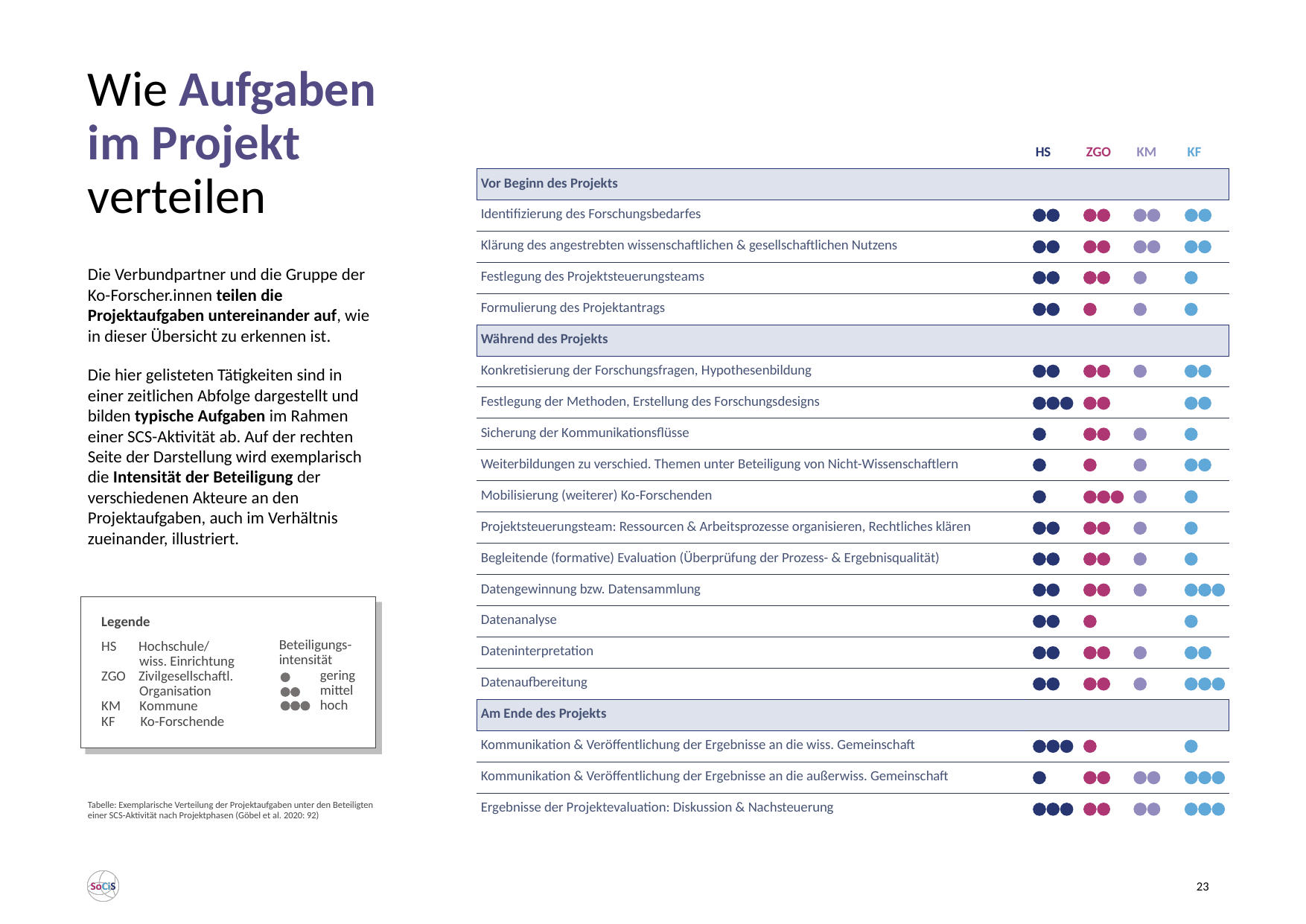

# Wie Aufgaben im Projekt verteilen
|  | HS | ZGO | KM | KF |
| --- | --- | --- | --- | --- |
| Vor Beginn des Projekts |  |  |  |  |
| Identifizierung des Forschungsbedarfes |  |  |  |  |
| Klärung des angestrebten wissenschaftlichen & gesellschaftlichen Nutzens |  |  |  |  |
| Festlegung des Projektsteuerungsteams |  |  |  |  |
| Formulierung des Projektantrags |  |  |  |  |
| Während des Projekts |  |  |  |  |
| Konkretisierung der Forschungsfragen, Hypothesenbildung |  |  |  |  |
| Festlegung der Methoden, Erstellung des Forschungsdesigns |  |  |  |  |
| Sicherung der Kommunikationsflüsse |  |  |  |  |
| Weiterbildungen zu verschied. Themen unter Beteiligung von Nicht-Wissenschaftlern |  |  |  |  |
| Mobilisierung (weiterer) Ko-Forschenden |  |  |  |  |
| Projektsteuerungsteam: Ressourcen & Arbeitsprozesse organisieren, Rechtliches klären |  |  |  |  |
| Begleitende (formative) Evaluation (Überprüfung der Prozess- & Ergebnisqualität) |  |  |  |  |
| Datengewinnung bzw. Datensammlung |  |  |  |  |
| Datenanalyse |  |  |  |  |
| Dateninterpretation |  |  |  |  |
| Datenaufbereitung |  |  |  |  |
| Am Ende des Projekts |  |  |  |  |
| Kommunikation & Veröffentlichung der Ergebnisse an die wiss. Gemeinschaft |  |  |  |  |
| Kommunikation & Veröffentlichung der Ergebnisse an die außerwiss. Gemeinschaft |  |  |  |  |
| Ergebnisse der Projektevaluation: Diskussion & Nachsteuerung |  |  |  |  |

Die Verbundpartner und die Gruppe der Ko-Forscher.innen teilen die Projektaufgaben untereinander auf, wie in dieser Übersicht zu erkennen ist.
Die hier gelisteten Tätigkeiten sind in einer zeitlichen Abfolge dargestellt und bilden typische Aufgaben im Rahmen einer SCS-Aktivität ab. Auf der rechten Seite der Darstellung wird exemplarisch die Intensität der Beteiligung der verschiedenen Akteure an den Projektaufgaben, auch im Verhältnis zueinander, illustriert.

Legende
HS       Hochschule/
            wiss. Einrichtung
ZGO    Zivilgesellschaftl.
            Organisation
KM      Kommune
KF        Ko-Forschende

Beteiligungs-
intensität
             gering
             mittel
             hoch

Tabelle: Exemplarische Verteilung der Projektaufgaben unter den Beteiligten einer SCS-Aktivität nach Projektphasen (Göbel et al. 2020: 92)

23